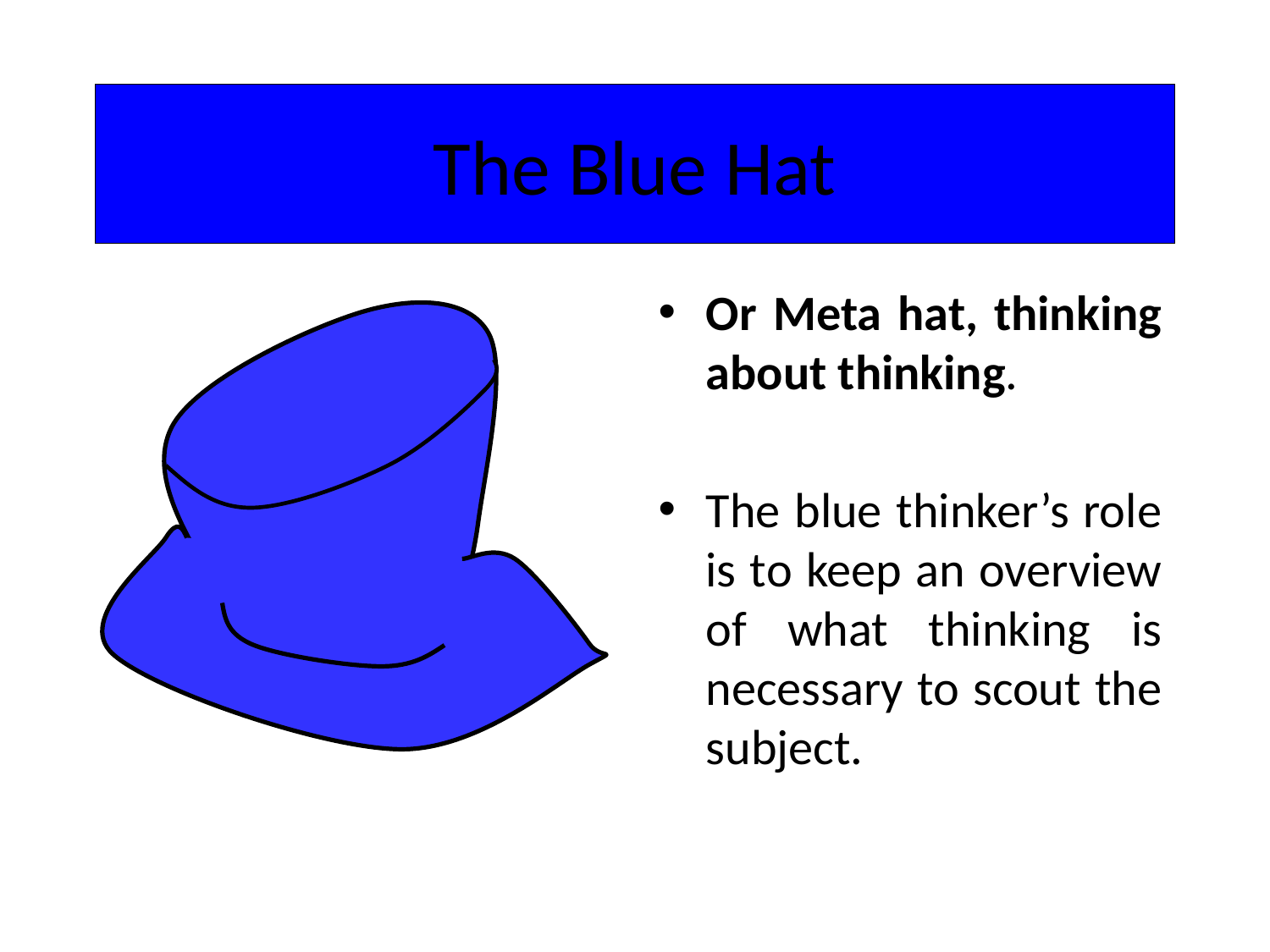

# The Blue Hat
Or Meta hat, thinking about thinking.

The blue thinker’s role is to keep an overview of what thinking is necessary to scout the subject.